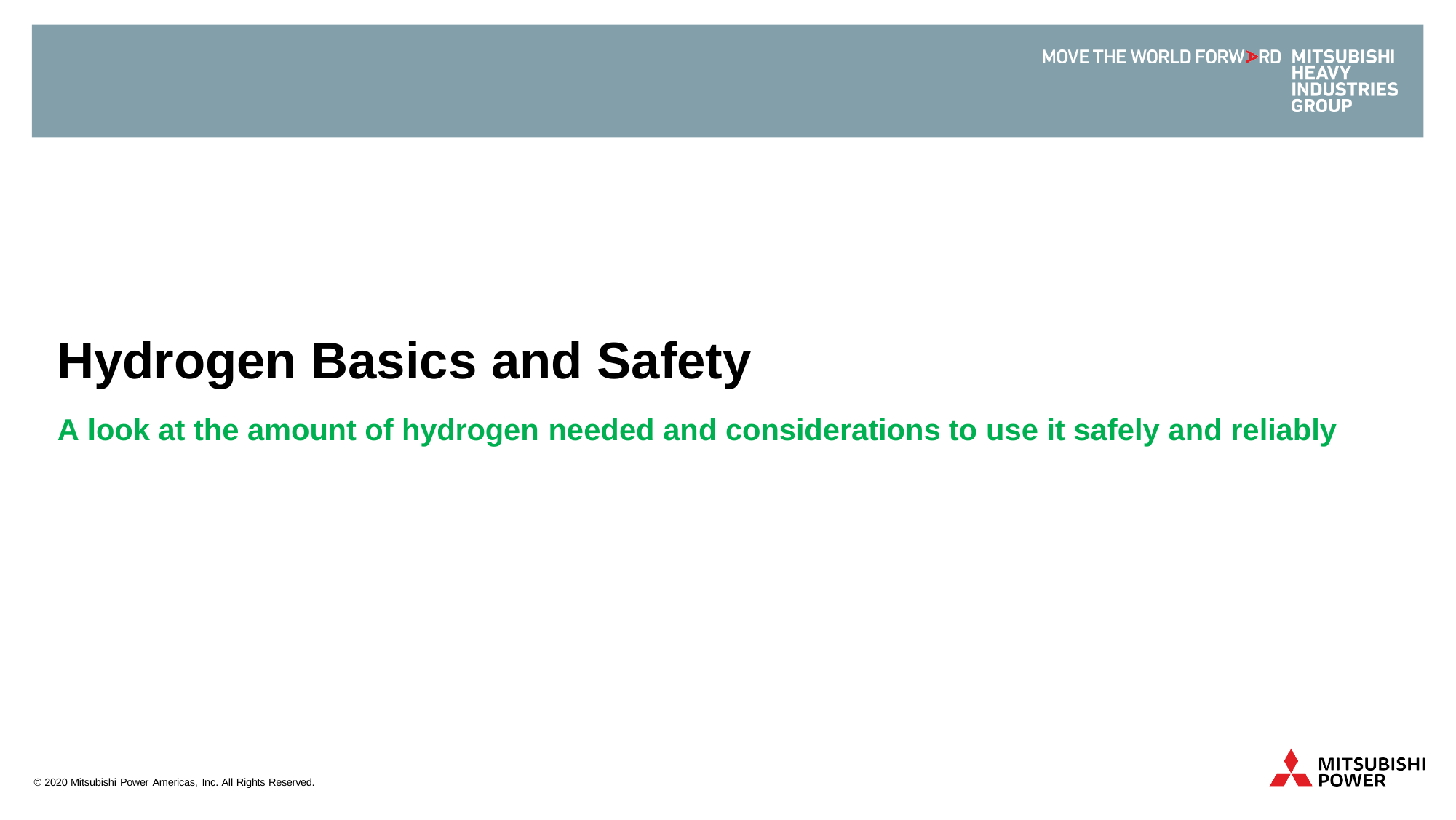

Hydrogen Basics and Safety
A look at the amount of hydrogen needed and considerations to use it safely and reliably
© 2020 Mitsubishi Power Americas, Inc. All Rights Reserved.